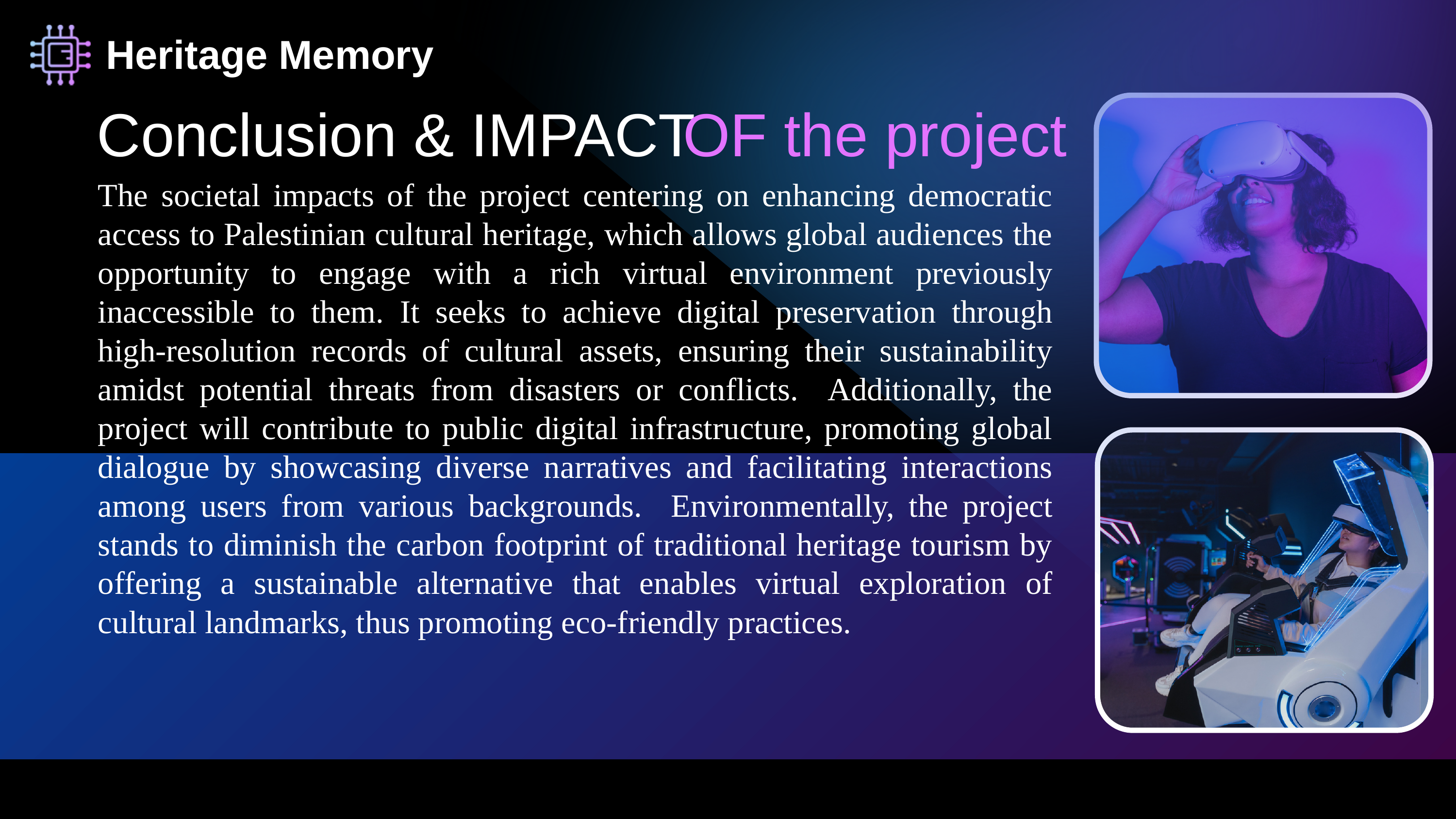

Heritage Memory
Conclusion & IMPACT
OF the project

The societal impacts of the project centering on enhancing democratic access to Palestinian cultural heritage, which allows global audiences the opportunity to engage with a rich virtual environment previously inaccessible to them. It seeks to achieve digital preservation through high-resolution records of cultural assets, ensuring their sustainability amidst potential threats from disasters or conflicts.  Additionally, the project will contribute to public digital infrastructure, promoting global dialogue by showcasing diverse narratives and facilitating interactions among users from various backgrounds.  Environmentally, the project stands to diminish the carbon footprint of traditional heritage tourism by offering a sustainable alternative that enables virtual exploration of cultural landmarks, thus promoting eco-friendly practices.